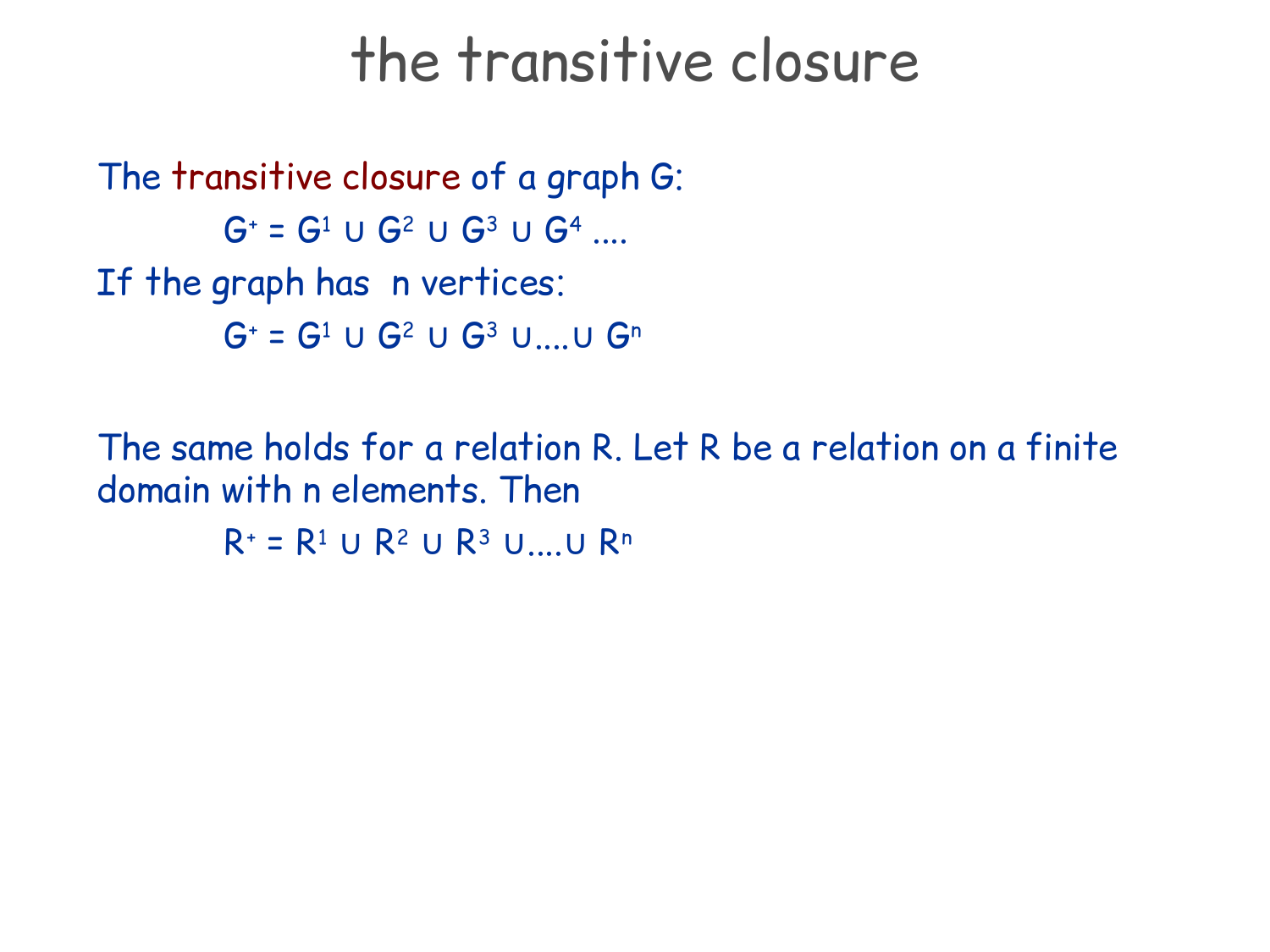

# the transitive closure
The transitive closure of a graph G:
	G+ = G1 ∪ G2 ∪ G3 ∪ G4 ....
If the graph has  n vertices:
	G+ = G1 ∪ G2 ∪ G3 ∪....∪ Gn

The same holds for a relation R. Let R be a relation on a finite domain with n elements. Then
	R+ = R1 ∪ R2 ∪ R3 ∪....∪ Rn